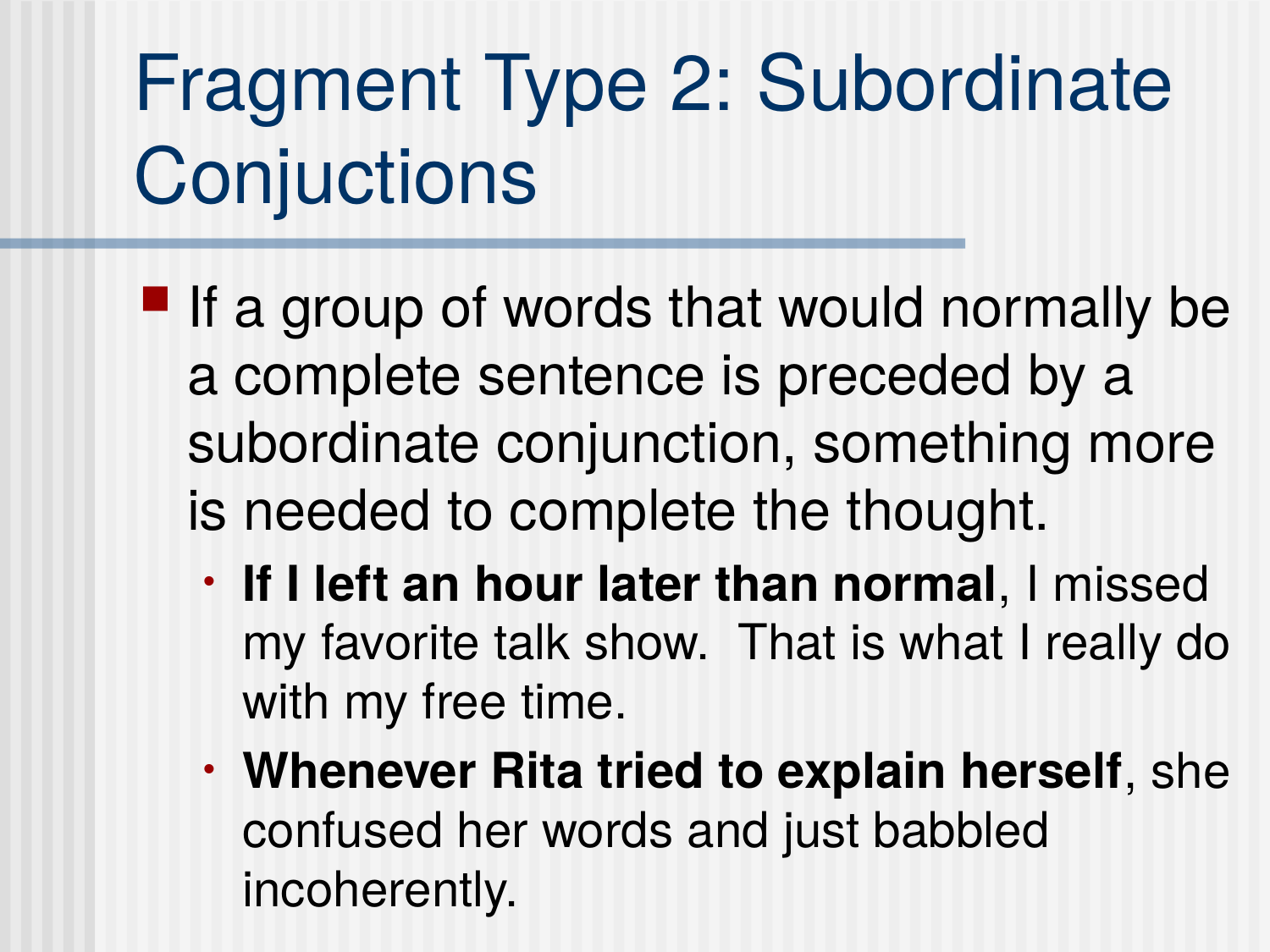

# Fragment Type 2: Subordinate Conjuctions
If a group of words that would normally be a complete sentence is preceded by a subordinate conjunction, something more is needed to complete the thought.
If I left an hour later than normal, I missed my favorite talk show.  That is what I really do with my free time.
Whenever Rita tried to explain herself, she confused her words and just babbled incoherently.